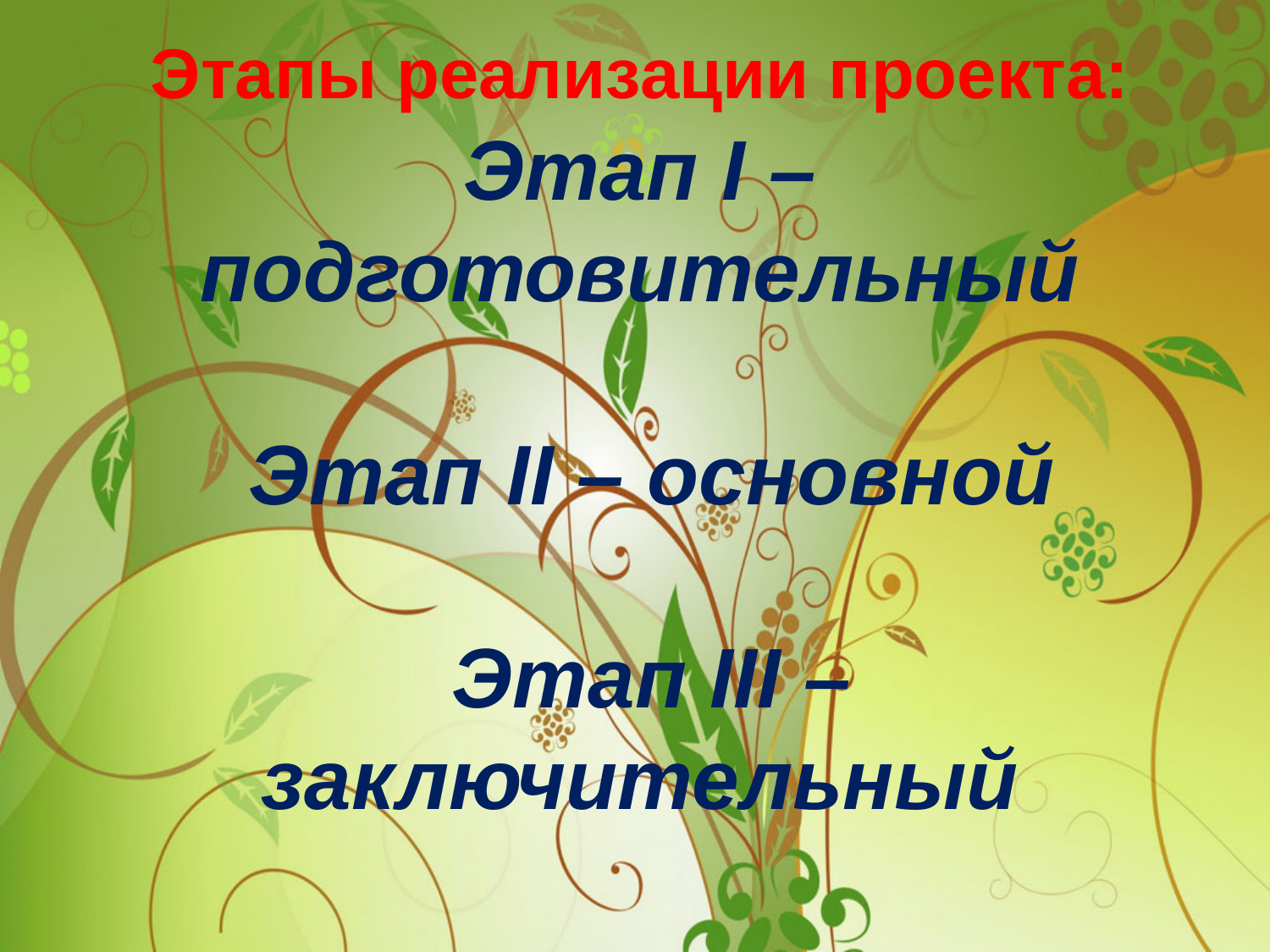

Этапы реализации проекта:

# Этап I – подготовительный Этап II – основной Этап III – заключительный